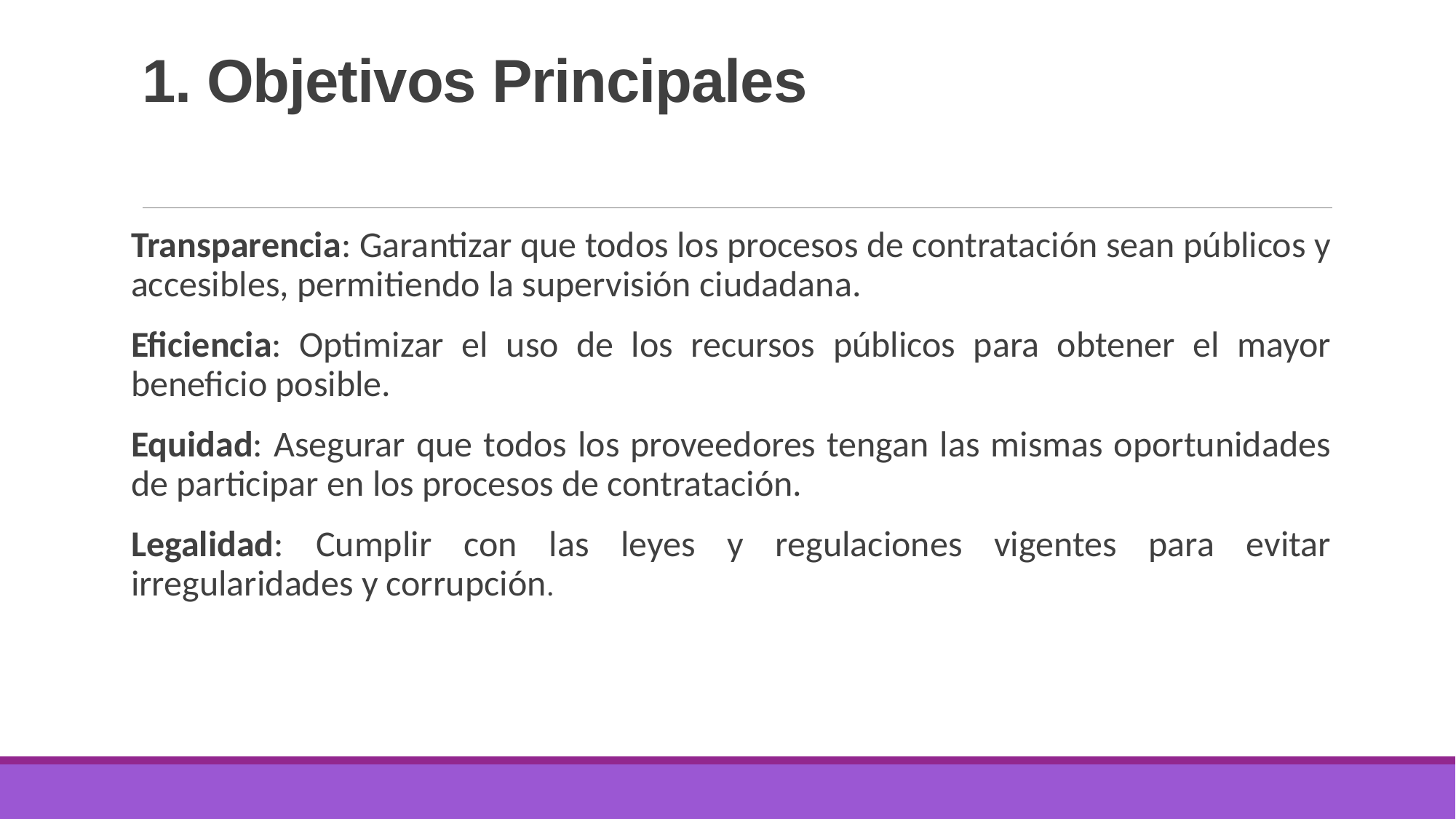

# 1. Objetivos Principales
Transparencia: Garantizar que todos los procesos de contratación sean públicos y accesibles, permitiendo la supervisión ciudadana.
Eficiencia: Optimizar el uso de los recursos públicos para obtener el mayor beneficio posible.
Equidad: Asegurar que todos los proveedores tengan las mismas oportunidades de participar en los procesos de contratación.
Legalidad: Cumplir con las leyes y regulaciones vigentes para evitar irregularidades y corrupción.